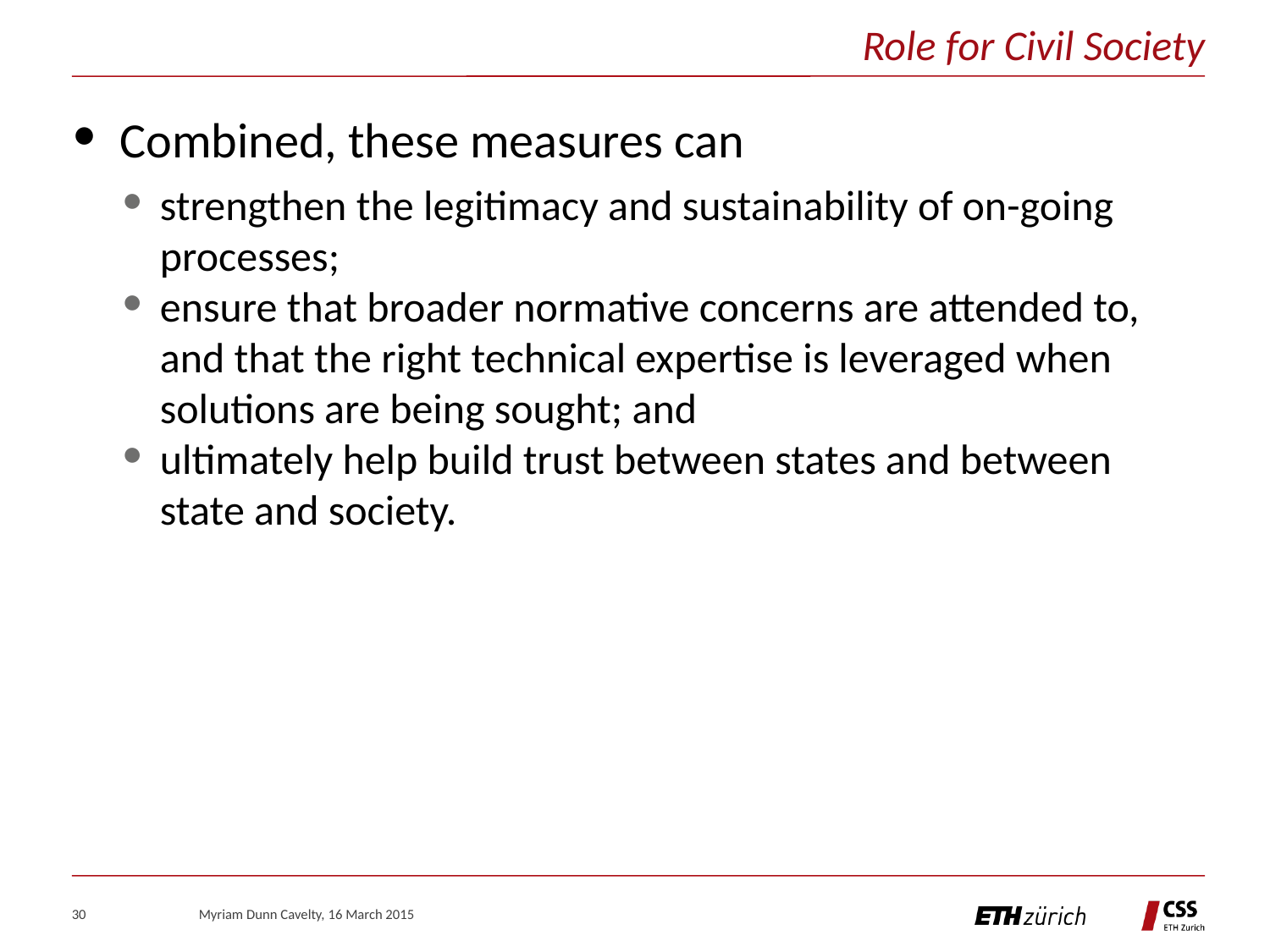

Role for Civil Society
Combined, these measures can
strengthen the legitimacy and sustainability of on-going processes;
ensure that broader normative concerns are attended to, and that the right technical expertise is leveraged when solutions are being sought; and
ultimately help build trust between states and between state and society.